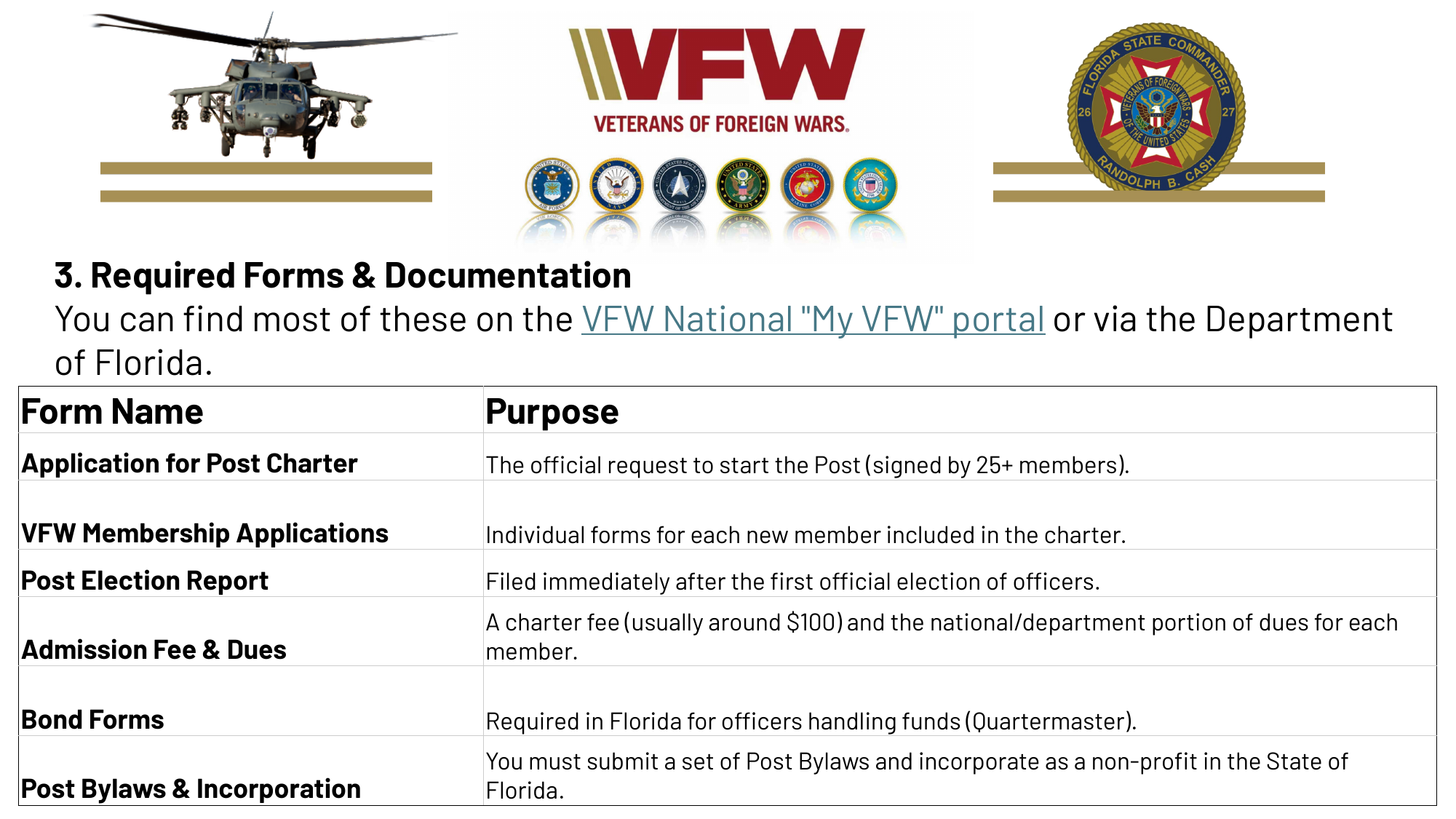

3. Required Forms & Documentation
You can find most of these on the VFW National "My VFW" portal or via the Department of Florida.
| Form Name | Purpose |
| --- | --- |
| Application for Post Charter | The official request to start the Post (signed by 25+ members). |
| VFW Membership Applications | Individual forms for each new member included in the charter. |
| Post Election Report | Filed immediately after the first official election of officers. |
| Admission Fee & Dues | A charter fee (usually around $100) and the national/department portion of dues for each member. |
| Bond Forms | Required in Florida for officers handling funds (Quartermaster). |
| Post Bylaws & Incorporation | You must submit a set of Post Bylaws and incorporate as a non-profit in the State of Florida. |